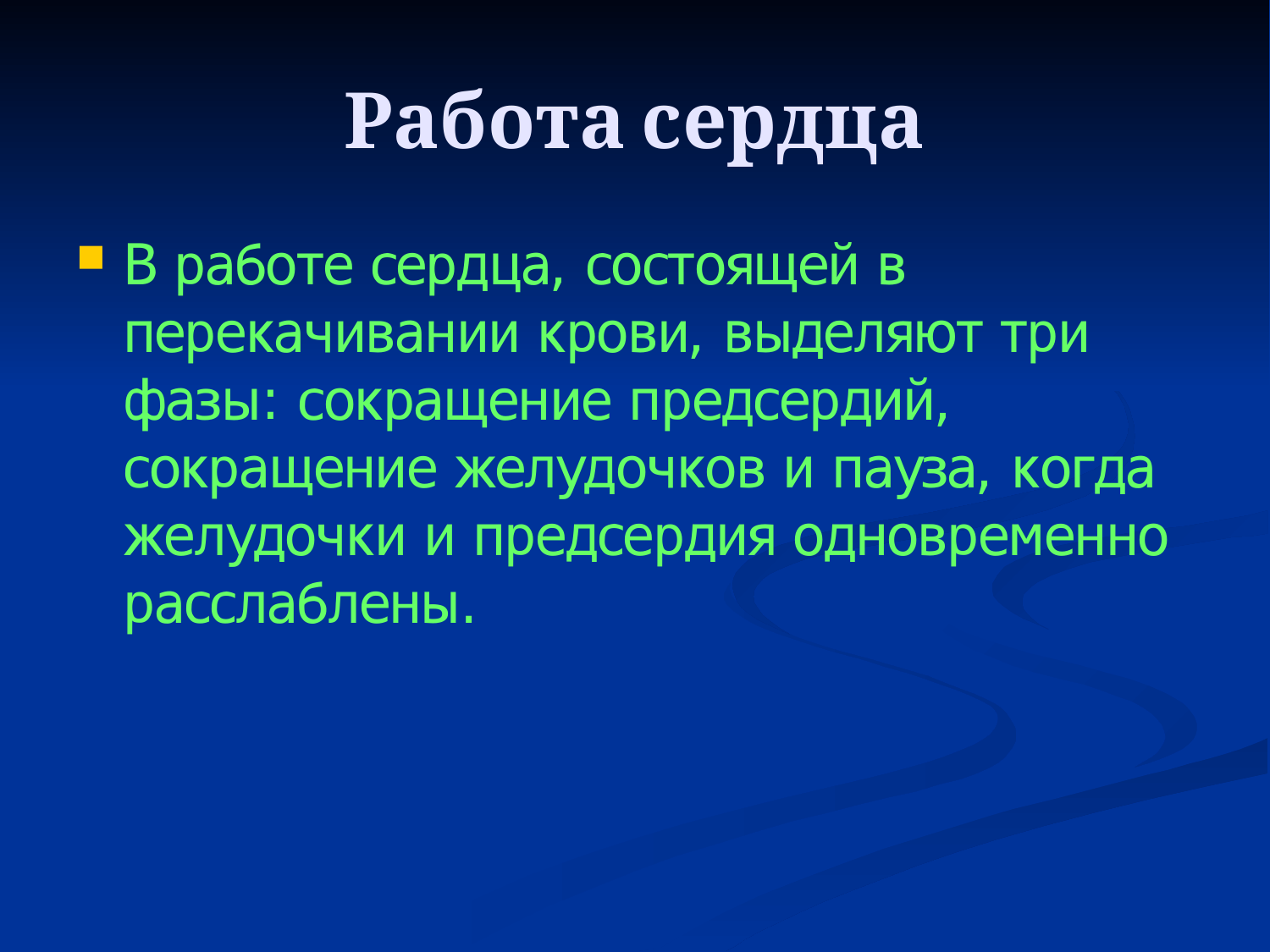

# Работа сердца
В работе сердца, состоящей в перекачивании крови, выделяют три фазы: сокращение предсердий, сокращение желудочков и пауза, когда желудочки и предсердия одновременно расслаблены.